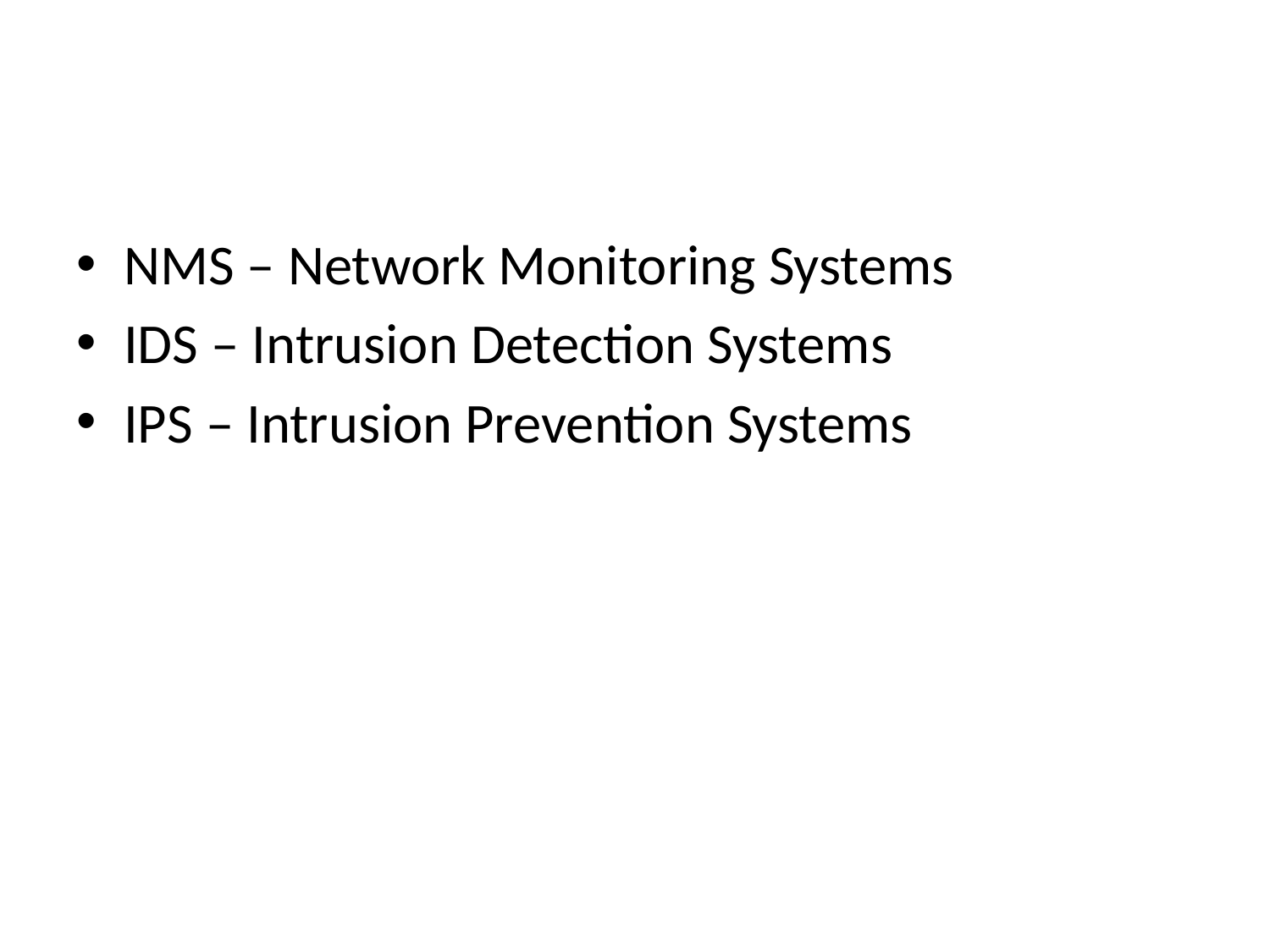

#
NMS – Network Monitoring Systems
IDS – Intrusion Detection Systems
IPS – Intrusion Prevention Systems